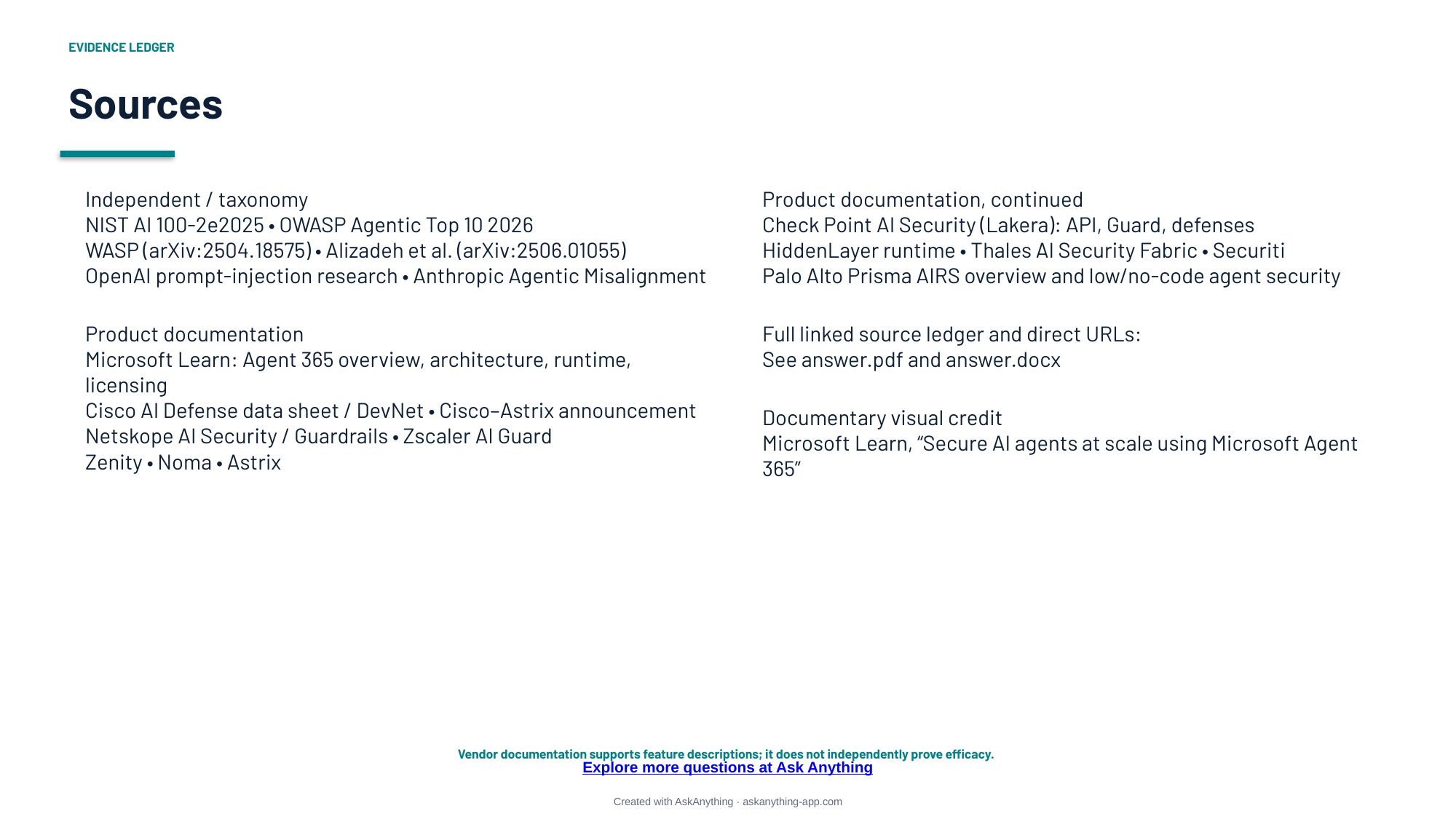

EVIDENCE LEDGER
Sources

Independent / taxonomy
NIST AI 100-2e2025 • OWASP Agentic Top 10 2026
WASP (arXiv:2504.18575) • Alizadeh et al. (arXiv:2506.01055)
OpenAI prompt-injection research • Anthropic Agentic Misalignment
Product documentation
Microsoft Learn: Agent 365 overview, architecture, runtime, licensing
Cisco AI Defense data sheet / DevNet • Cisco–Astrix announcement
Netskope AI Security / Guardrails • Zscaler AI Guard
Zenity • Noma • Astrix
Product documentation, continued
Check Point AI Security (Lakera): API, Guard, defenses
HiddenLayer runtime • Thales AI Security Fabric • Securiti
Palo Alto Prisma AIRS overview and low/no-code agent security
Full linked source ledger and direct URLs:
See answer.pdf and answer.docx
Documentary visual credit
Microsoft Learn, “Secure AI agents at scale using Microsoft Agent 365”
Vendor documentation supports feature descriptions; it does not independently prove efficacy.
Explore more questions at Ask Anything
Created with AskAnything · askanything-app.com